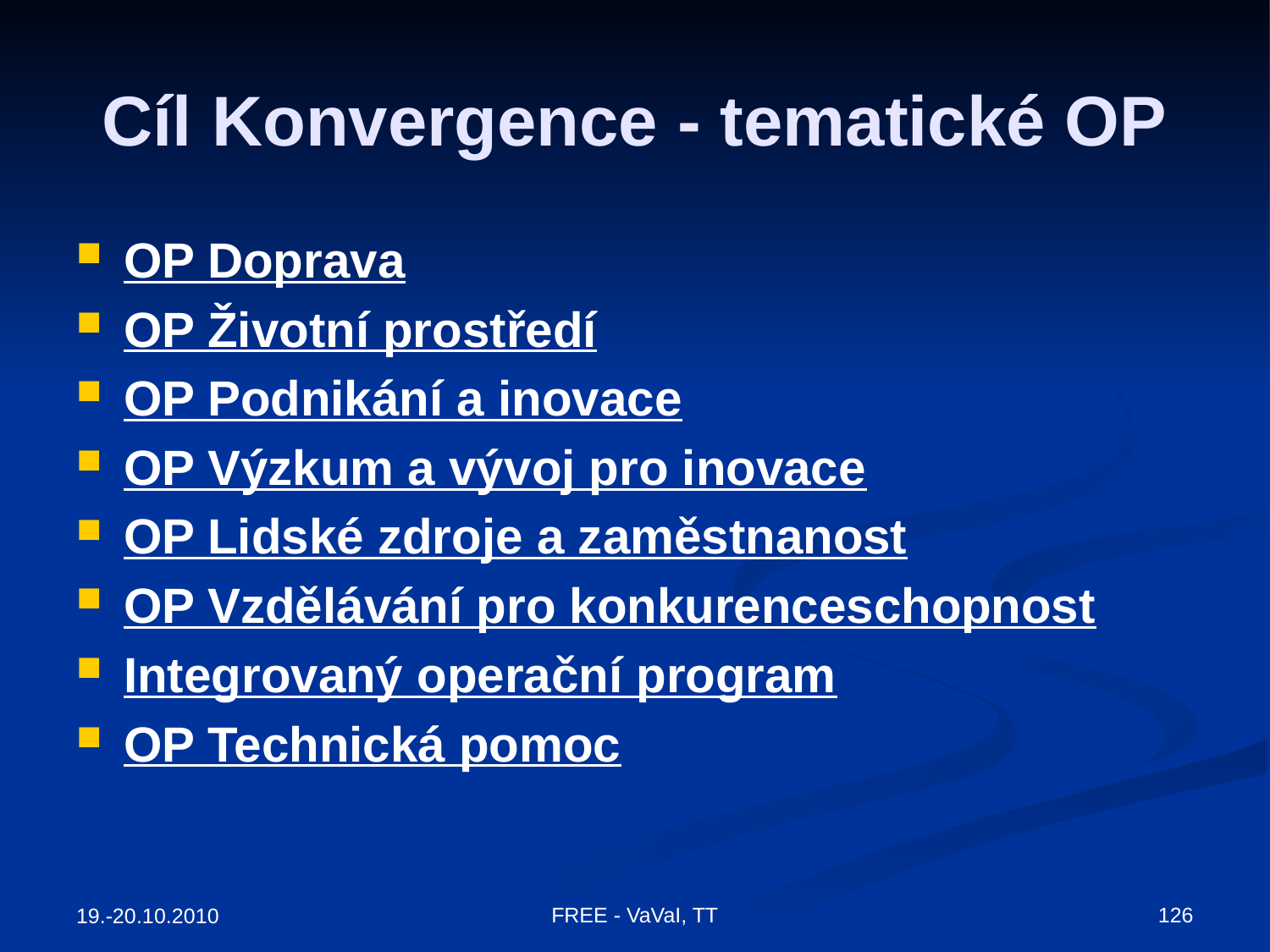

# Cíl Konvergence - tematické OP
OP Doprava
OP Životní prostředí
OP Podnikání a inovace
OP Výzkum a vývoj pro inovace
OP Lidské zdroje a zaměstnanost
OP Vzdělávání pro konkurenceschopnost
Integrovaný operační program
OP Technická pomoc
FREE - VaVaI, TT
126
19.-20.10.2010